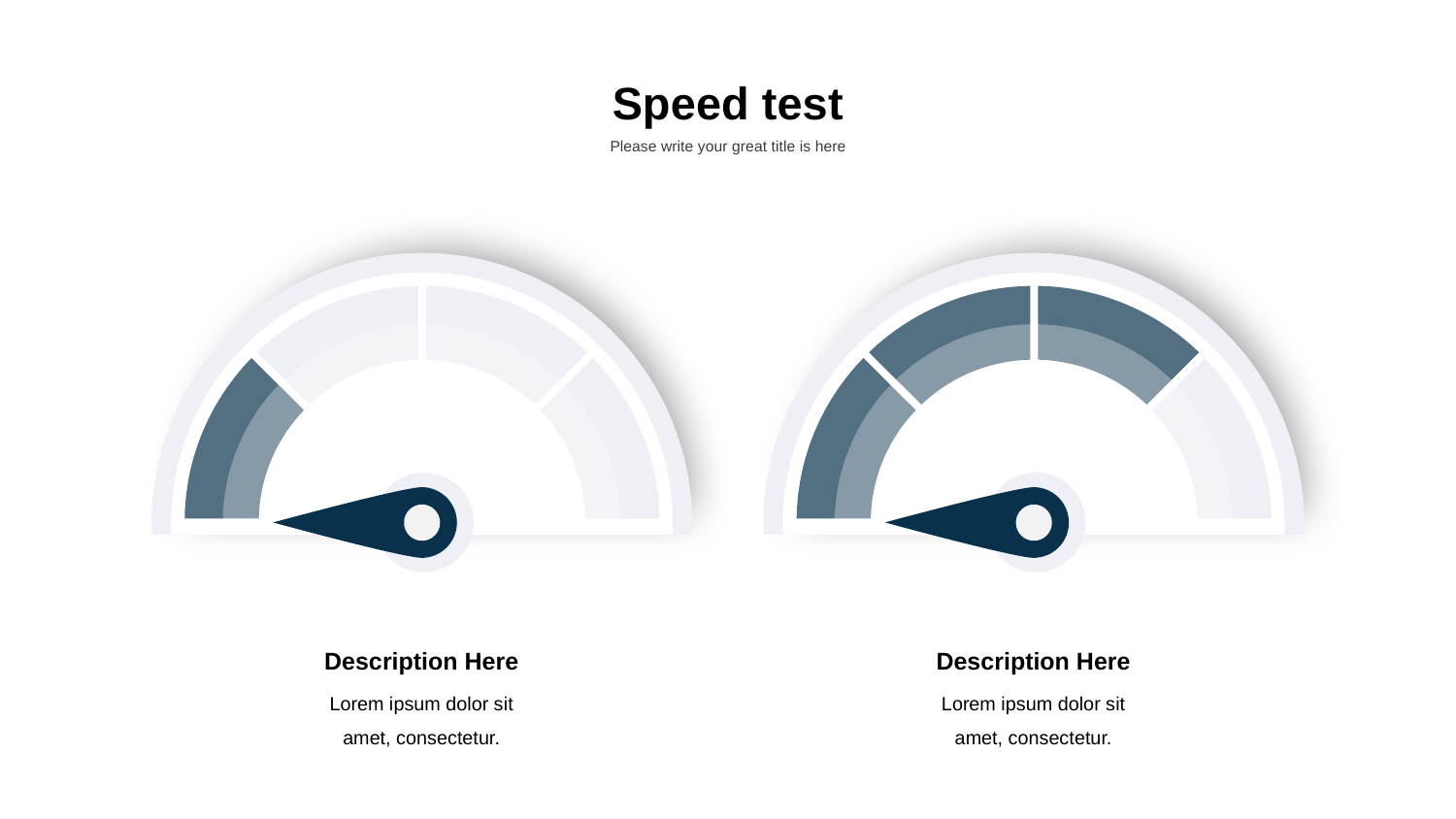

Speed test
Please write your great title is here

Description Here
Lorem ipsum dolor sit amet, consectetur.
Description Here
Lorem ipsum dolor sit amet, consectetur.